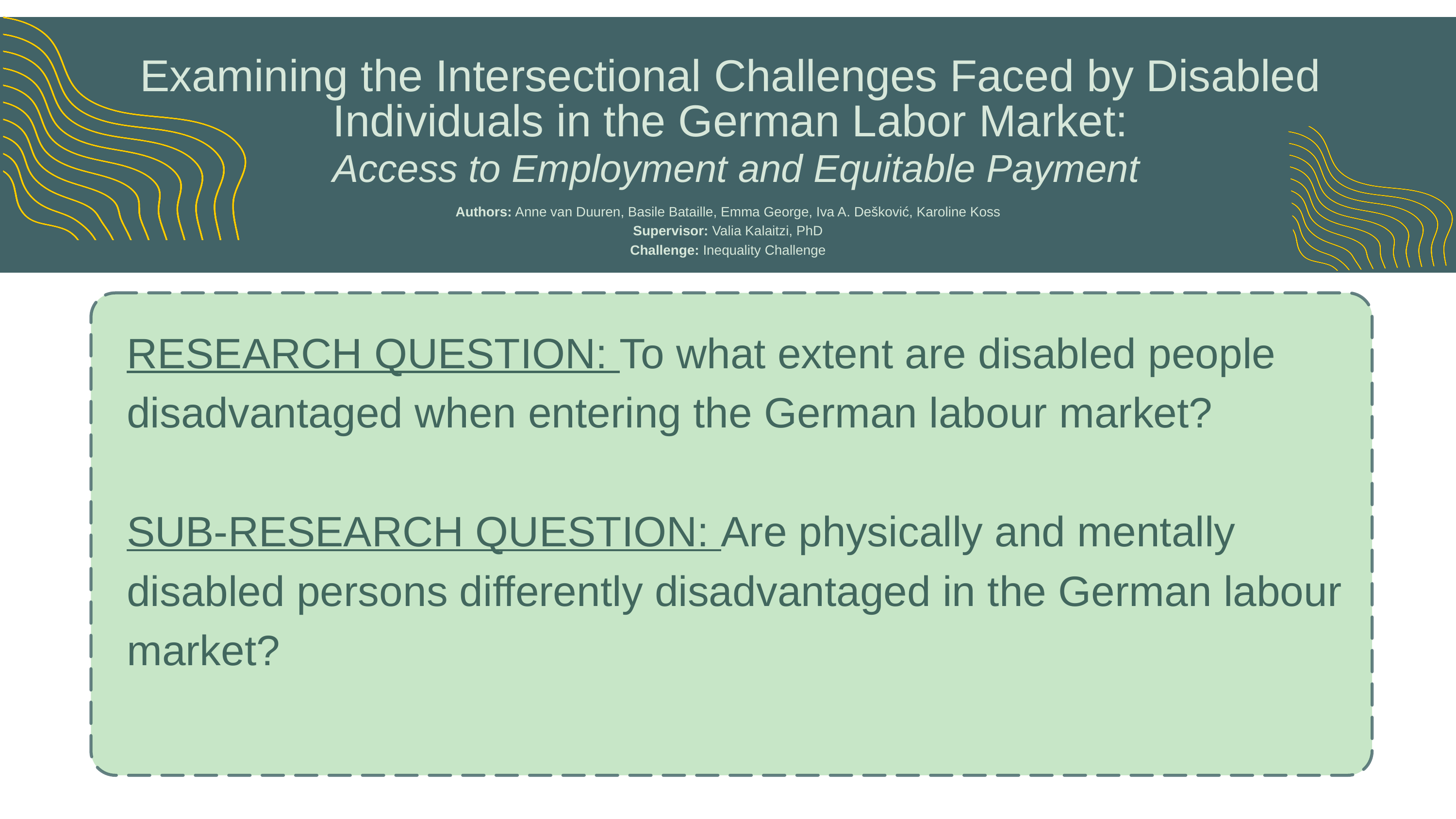

Examining the Intersectional Challenges Faced by Disabled Individuals in the German Labor Market:

Access to Employment and Equitable Payment

Authors: Anne van Duuren, Basile Bataille, Emma George, Iva A. Dešković, Karoline Koss
Supervisor: Valia Kalaitzi, PhD
Challenge: Inequality Challenge

RESEARCH QUESTION: To what extent are disabled people disadvantaged when entering the German labour market?

SUB-RESEARCH QUESTION: Are physically and mentally disabled persons differently disadvantaged in the German labour market?